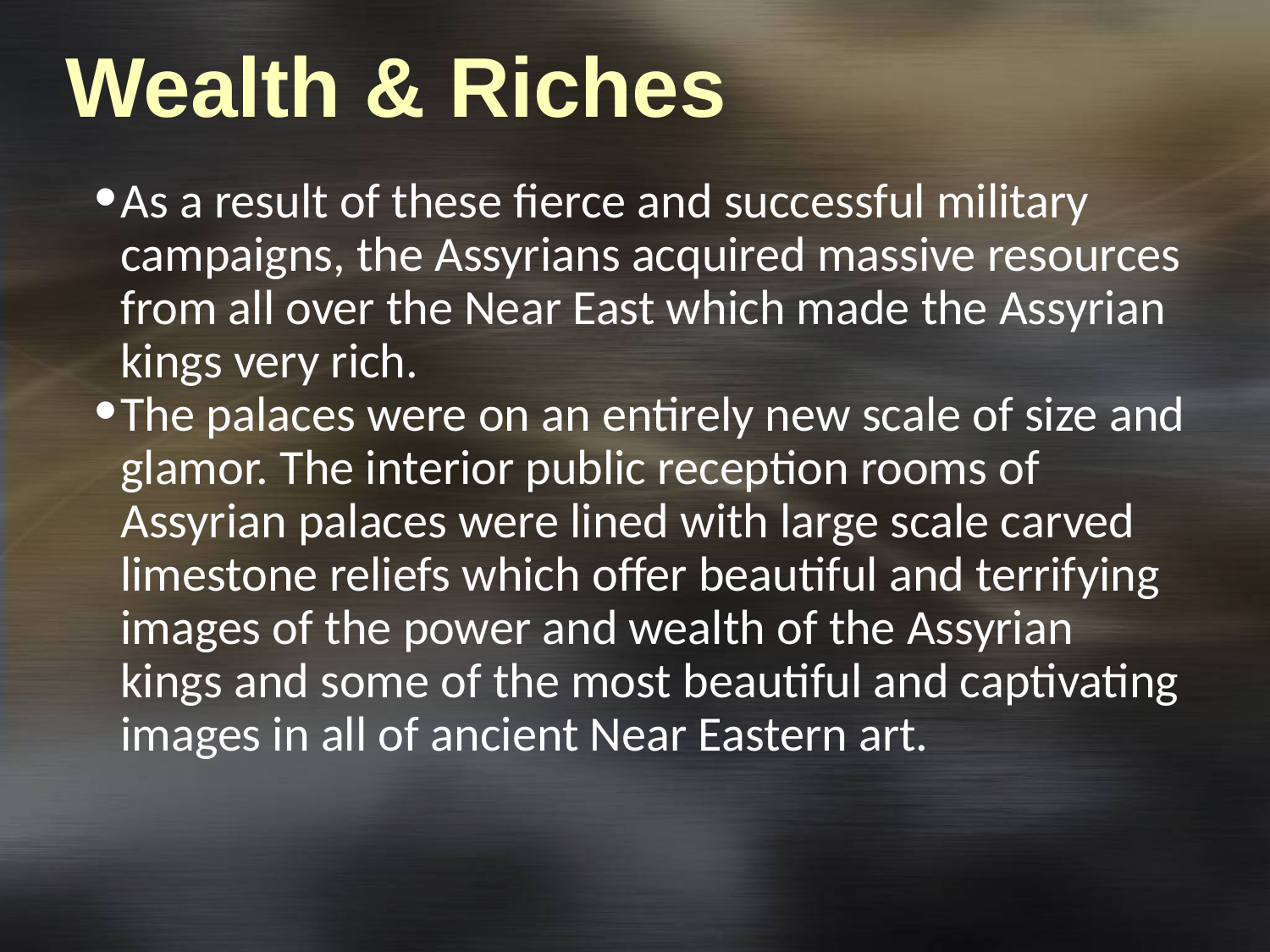

# Wealth & Riches
As a result of these fierce and successful military campaigns, the Assyrians acquired massive resources from all over the Near East which made the Assyrian kings very rich.
The palaces were on an entirely new scale of size and glamor. The interior public reception rooms of Assyrian palaces were lined with large scale carved limestone reliefs which offer beautiful and terrifying images of the power and wealth of the Assyrian kings and some of the most beautiful and captivating images in all of ancient Near Eastern art.